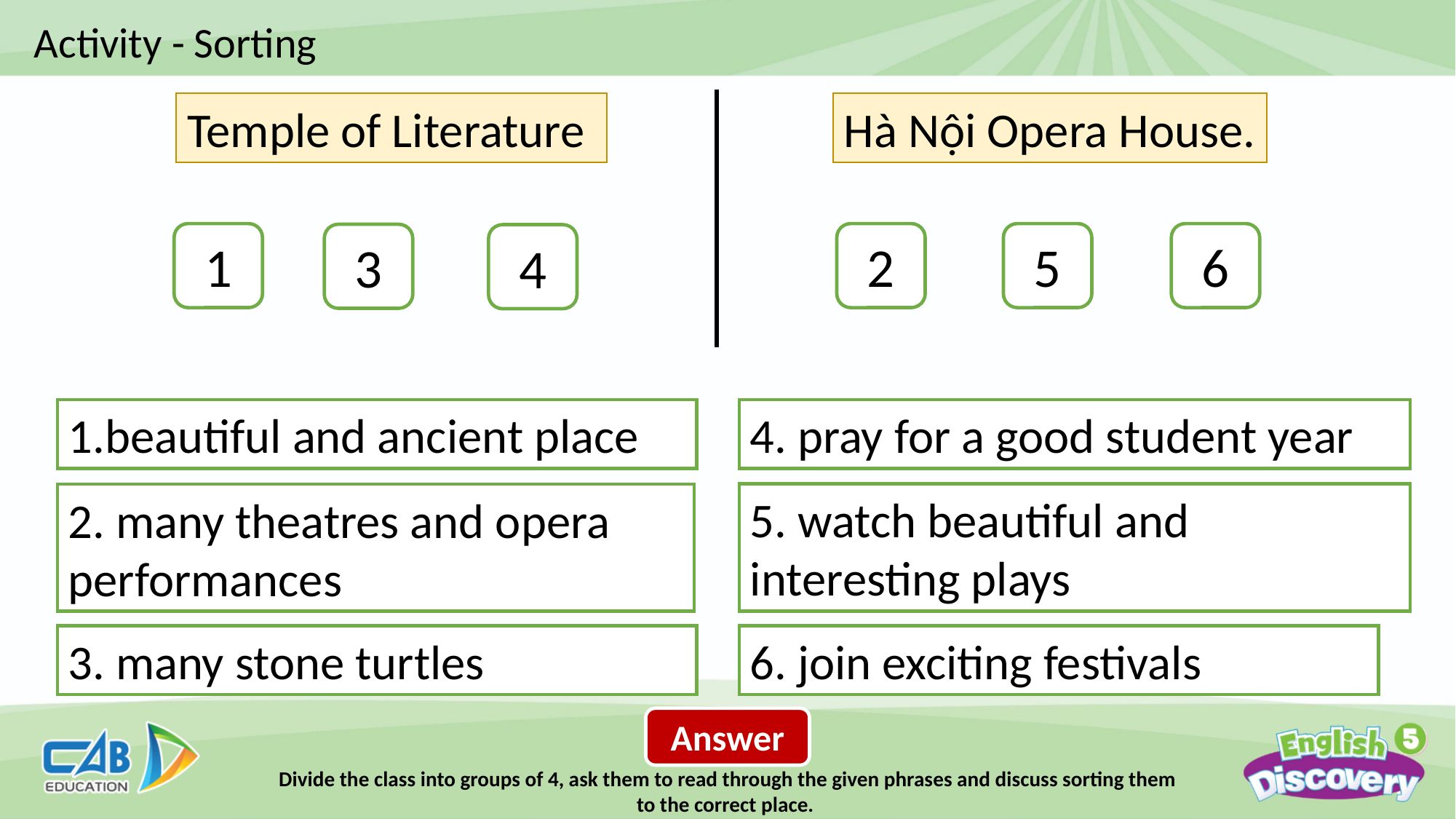

Activity - Sorting
Hà Nội Opera House.
Temple of Literature
1
6
2
5
3
4
1.beautiful and ancient place
4. pray for a good student year
5. watch beautiful and interesting plays
2. many theatres and opera performances
3. many stone turtles
6. join exciting festivals
Answer
Divide the class into groups of 4, ask them to read through the given phrases and discuss sorting them to the correct place.